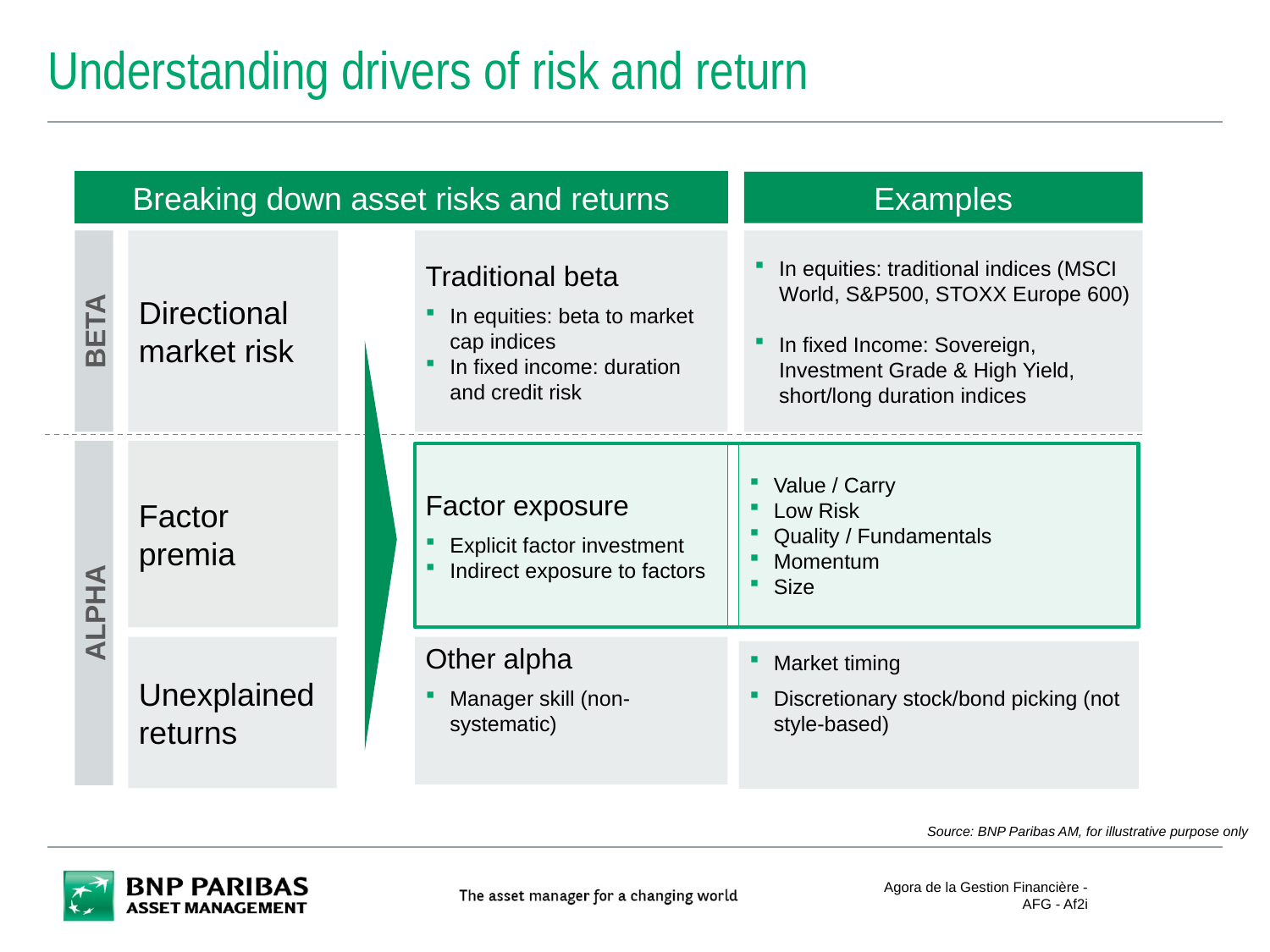

# Understanding drivers of risk and return
Breaking down asset risks and returns
Examples
Directional market risk
Traditional beta
In equities: beta to market cap indices
In fixed income: duration and credit risk
In equities: traditional indices (MSCI World, S&P500, STOXX Europe 600)

In fixed Income: Sovereign, Investment Grade & High Yield, short/long duration indices
BETA
Factor premia
ALPHA

Factor exposure
Explicit factor investment
Indirect exposure to factors
Value / Carry
Low Risk
Quality / Fundamentals
Momentum
Size

Unexplained returns
Other alpha
Manager skill (non-systematic)

Market timing
Discretionary stock/bond picking (not style-based)

Source: BNP Paribas AM, for illustrative purpose only
Agora de la Gestion Financière - AFG - Af2i